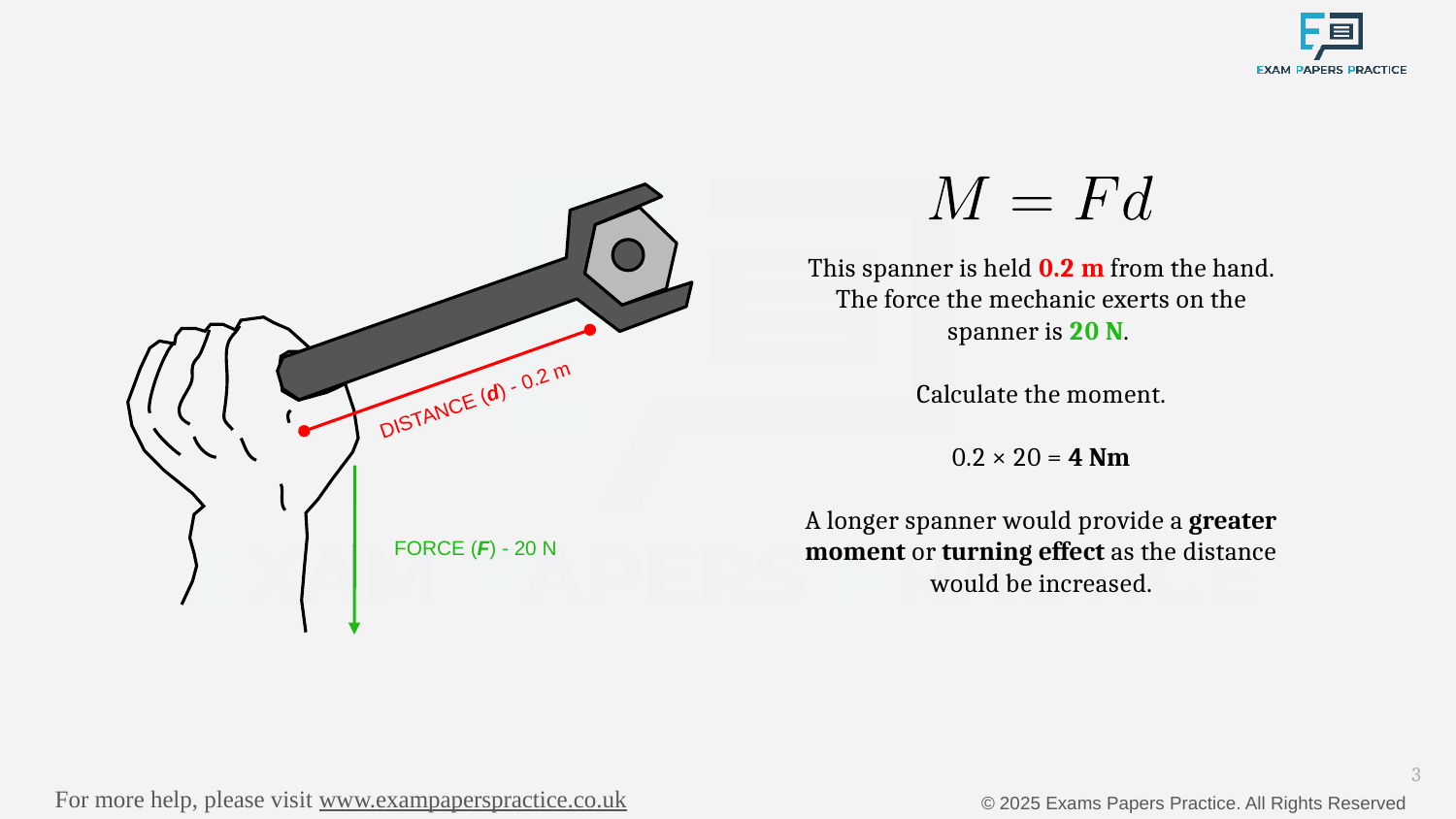

This spanner is held 0.2 m from the hand. The force the mechanic exerts on the spanner is 20 N.

Calculate the moment.

0.2 × 20 = 4 Nm

A longer spanner would provide a greater moment or turning effect as the distance would be increased.

DISTANCE (d) - 0.2 m
FORCE (F) - 20 N
3